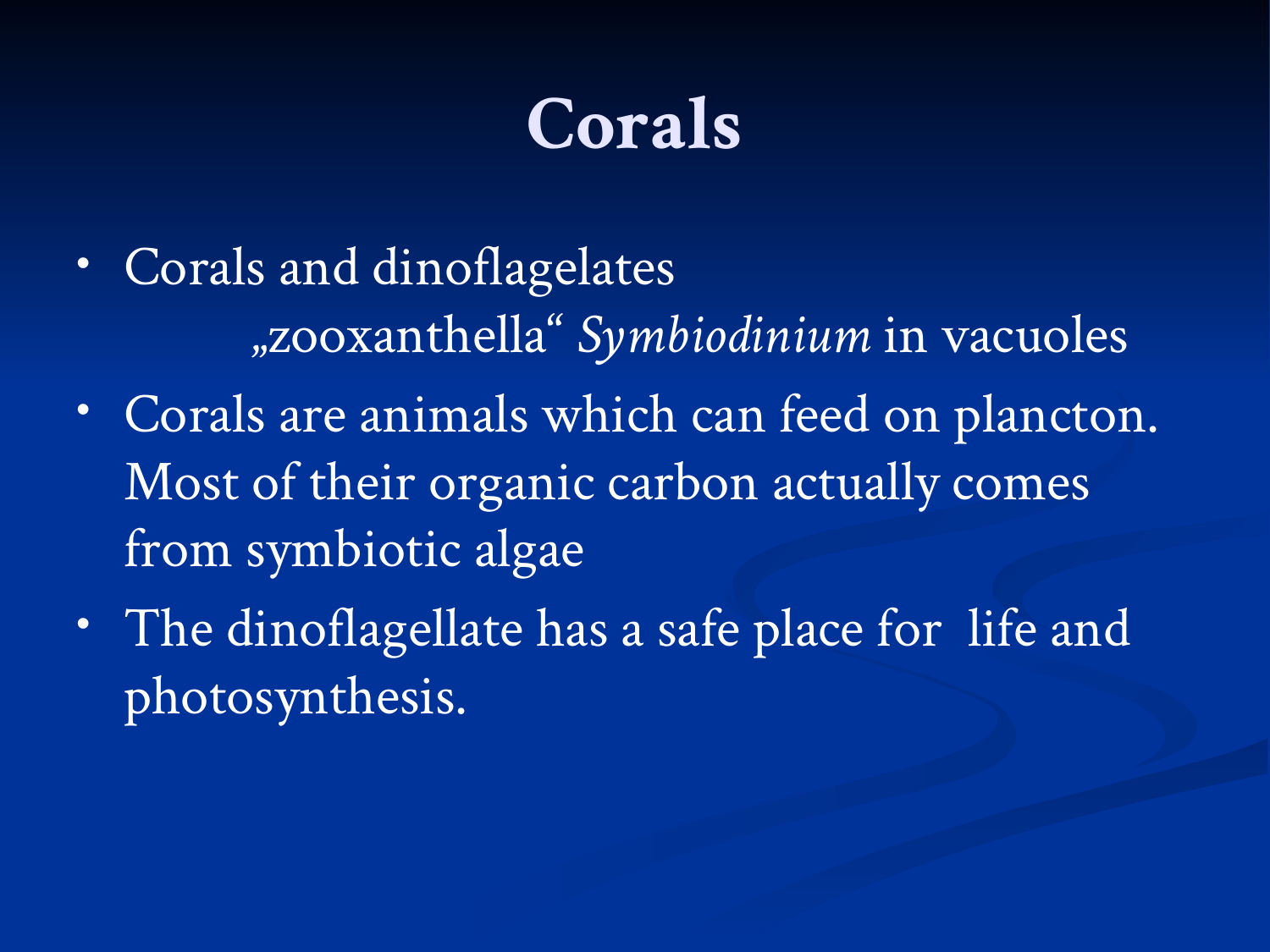

# Corals
Corals and dinoflagelates
	„zooxanthella“ Symbiodinium in vacuoles
Corals are animals which can feed on plancton. Most of their organic carbon actually comes from symbiotic algae
The dinoflagellate has a safe place for  life and photosynthesis.